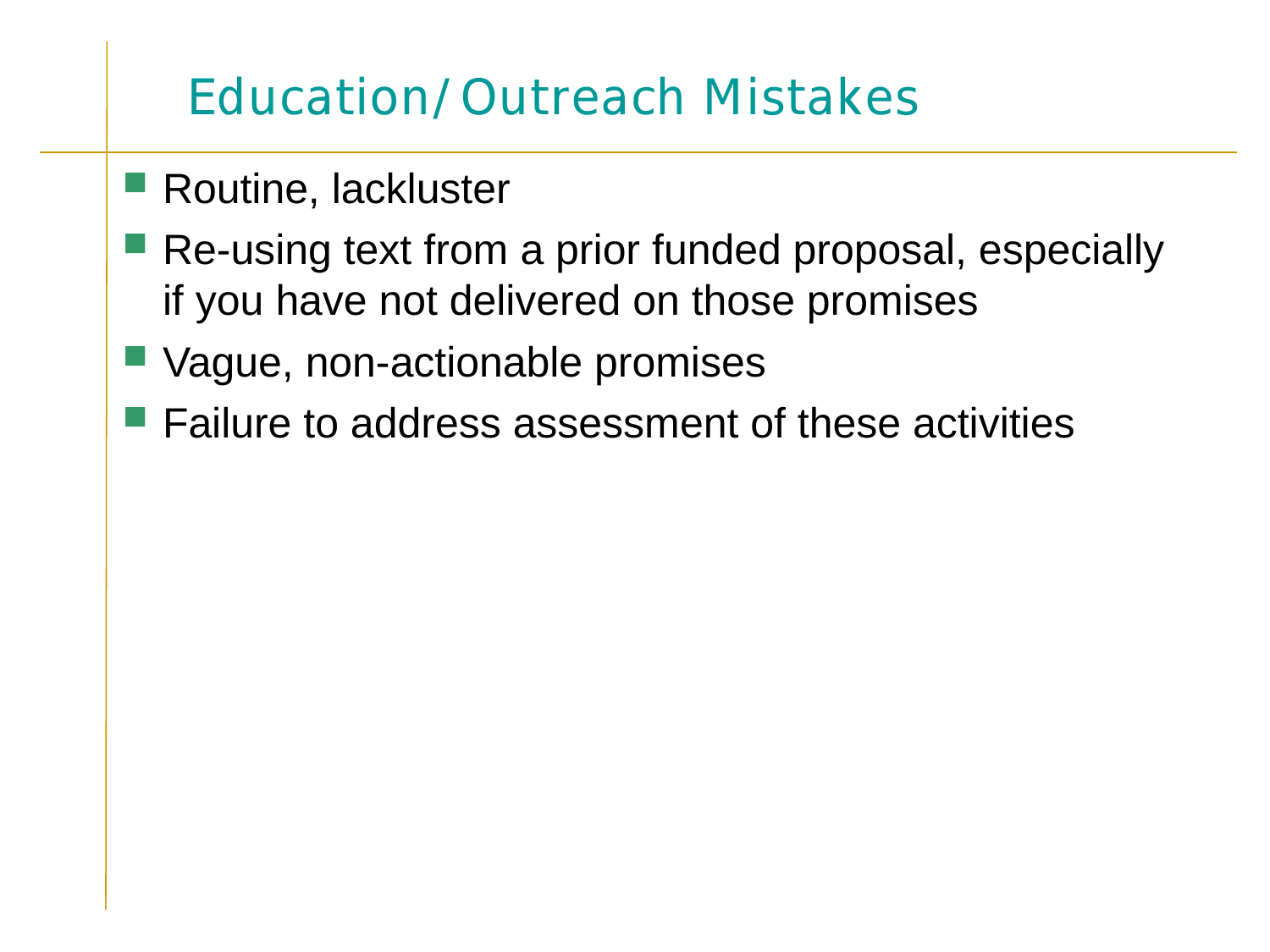

# Education/Outreach Mistakes
Routine, lackluster
Re-using text from a prior funded proposal, especially if you have not delivered on those promises
Vague, non-actionable promises
Failure to address assessment of these activities